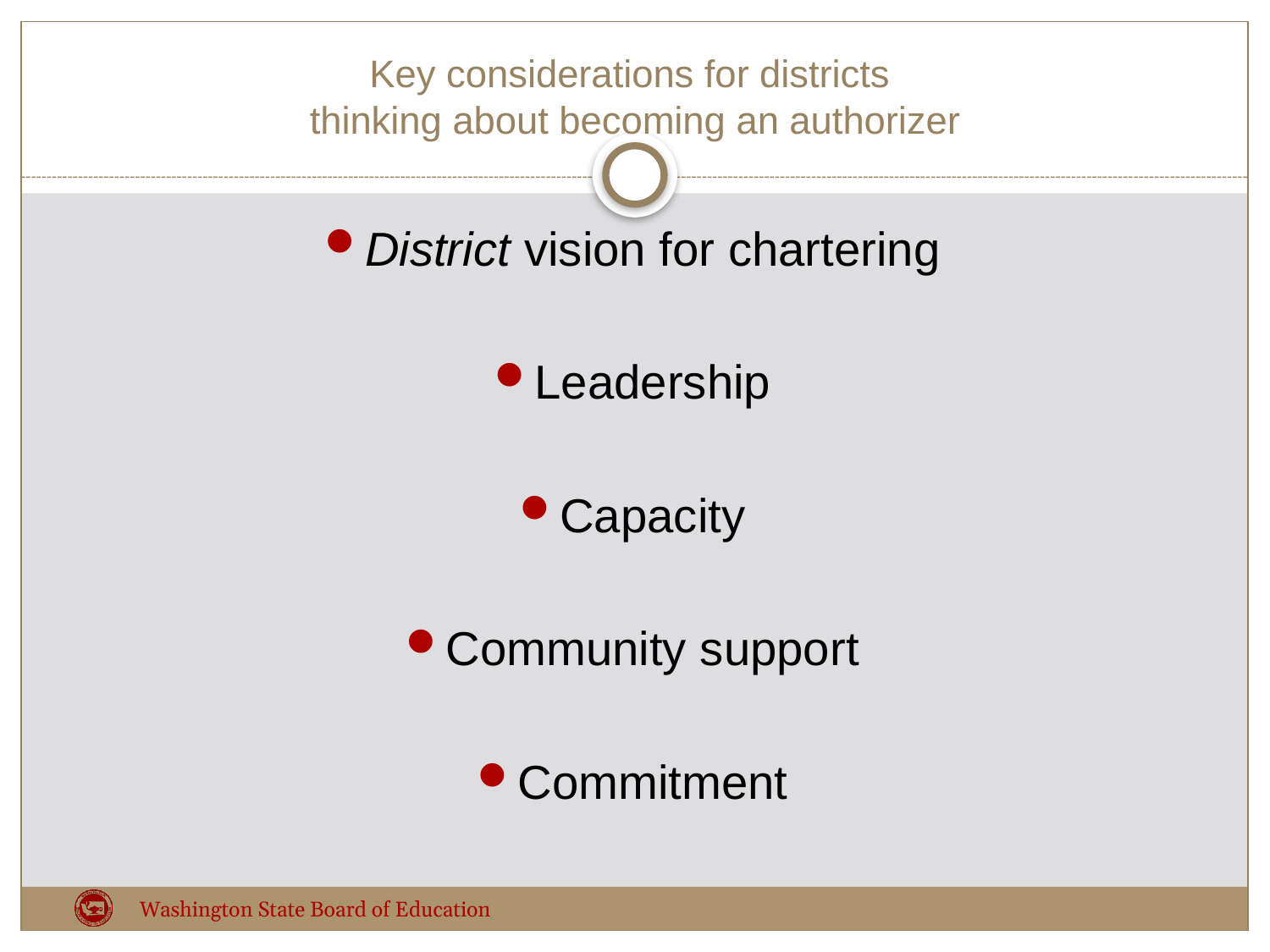

# Key considerations for districts thinking about becoming an authorizer
District vision for chartering

Leadership

Capacity

Community support

Commitment

Washington State Board of Education